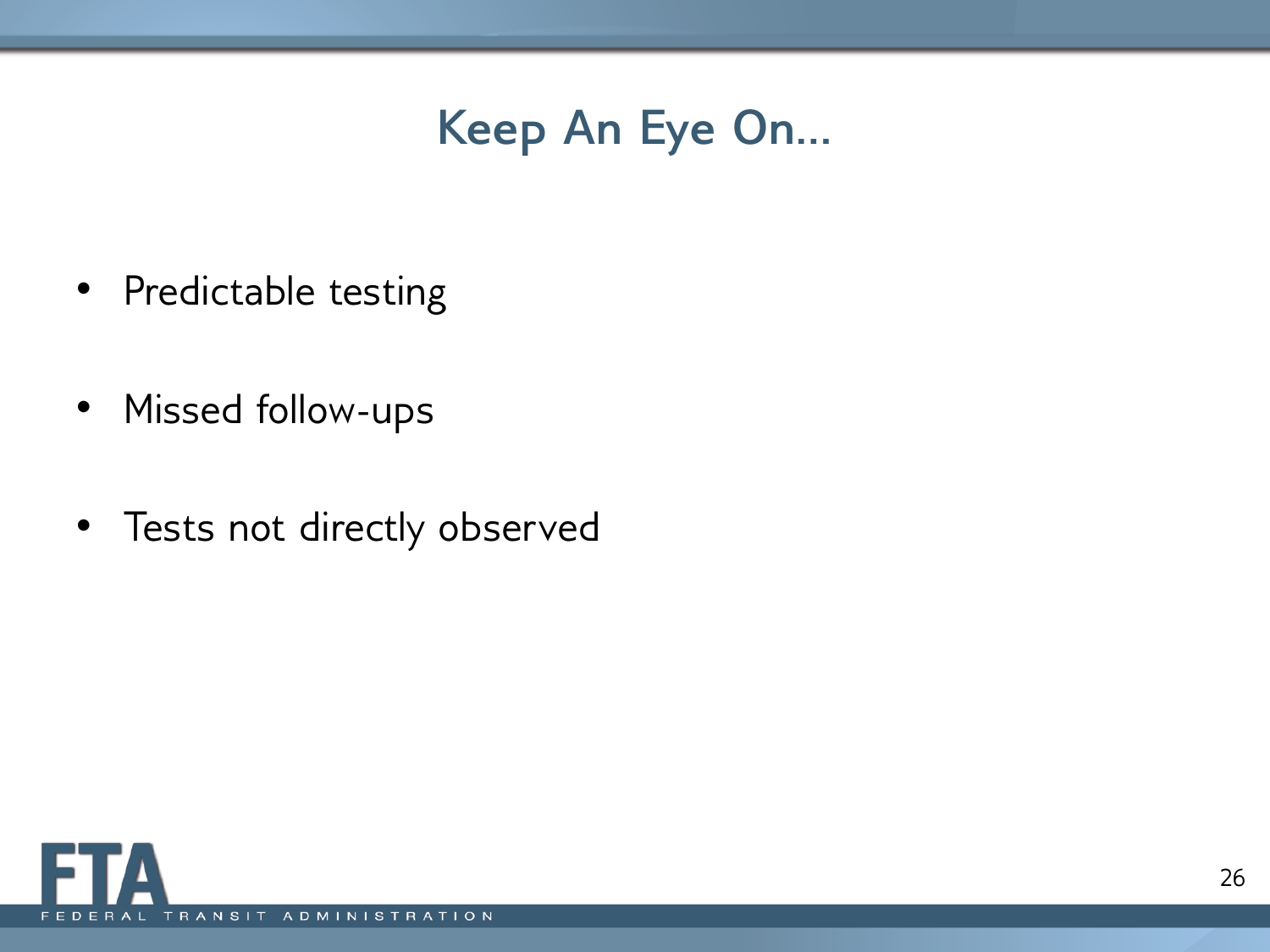

# Keep An Eye On…

Predictable testing

Missed follow-ups

Tests not directly observed